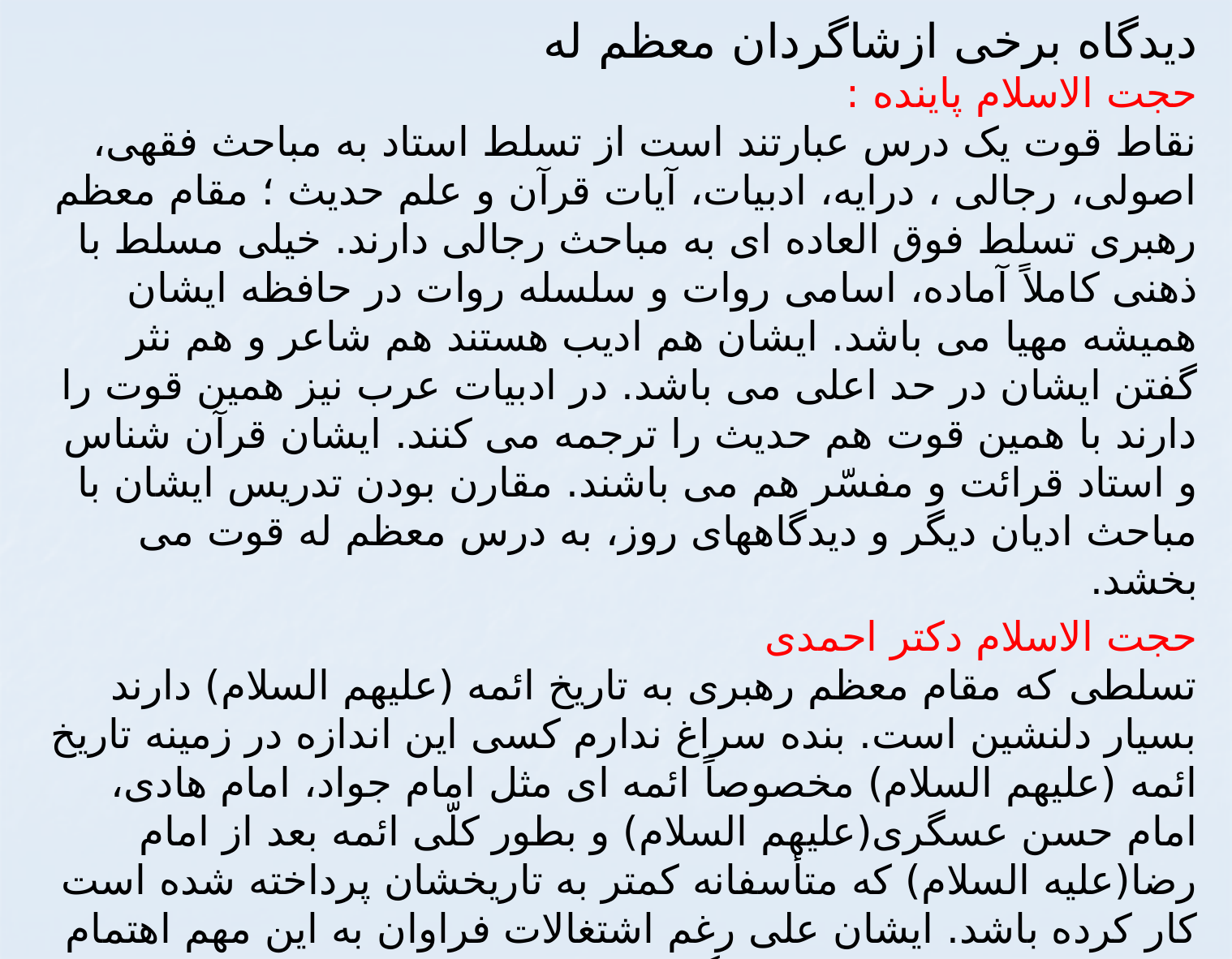

دیدگاه برخی ازشاگردان معظم له
حجت الاسلام پاینده : 
نقاط قوت یک درس عبارتند است از تسلط استاد به مباحث فقهی، اصولی، رجالی ، درایه، ادبیات، آیات قرآن و علم حدیث ؛ مقام معظم رهبری تسلط فوق العاده ای به مباحث رجالی دارند. خیلی مسلط با ذهنی کاملاً آماده، اسامی روات و سلسله روات در حافظه ایشان همیشه مهیا می باشد. ایشان هم ادیب هستند هم شاعر و هم نثر گفتن ایشان در حد اعلی می باشد. در ادبیات عرب نیز همین قوت را دارند با همین قوت هم حدیث را ترجمه می کنند. ایشان قرآن شناس و استاد قرائت و مفسّر هم می باشند. مقارن بودن تدریس ایشان با مباحث ادیان دیگر و دیدگاههای روز، به درس معظم له قوت می بخشد.
حجت الاسلام دکتر احمدی
تسلطی که مقام معظم رهبری به تاریخ ائمه (علیهم السلام) دارند بسیار دلنشین است. بنده سراغ ندارم کسی این اندازه در زمینه تاریخ ائمه (علیهم السلام) مخصوصاً ائمه ای مثل امام جواد، امام هادی، امام حسن عسگری(علیهم السلام) و بطور کلّی ائمه بعد از امام رضا(علیه السلام) که متأسفانه کمتر به تاریخشان پرداخته شده است کار کرده باشد. ایشان علی رغم اشتغالات فراوان به این مهم اهتمام دارند همچنین در بحثهایی که گاهی درباره ملا صدرا و بطور کلی در زمینه فلسفه اسلامی پیش می آید مقام عظیم الشأن ولایت به این علوم آگاهی وسیعی دارند .
شخصیت شناسی و ویژگیهای رفتاری مقام معظم رهبری-  محمد جواد سواد کوهی